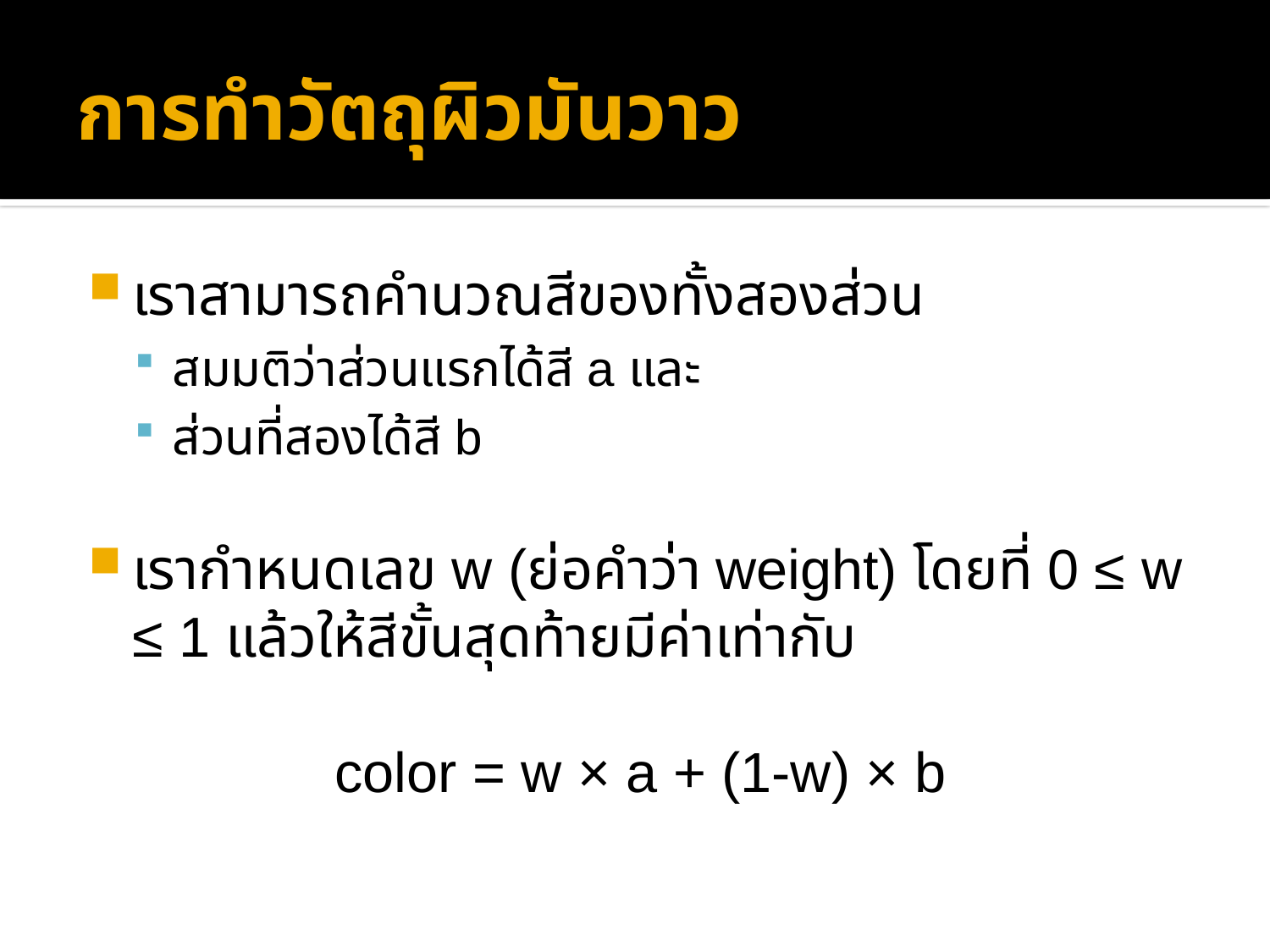

# การทำวัตถุผิวมันวาว
เราสามารถคำนวณสีของทั้งสองส่วน
สมมติว่าส่วนแรกได้สี a และ
ส่วนที่สองได้สี b

เรากำหนดเลข w (ย่อคำว่า weight) โดยที่ 0 ≤ w ≤ 1 แล้วให้สีขั้นสุดท้ายมีค่าเท่ากับ

color = w × a + (1-w) × b